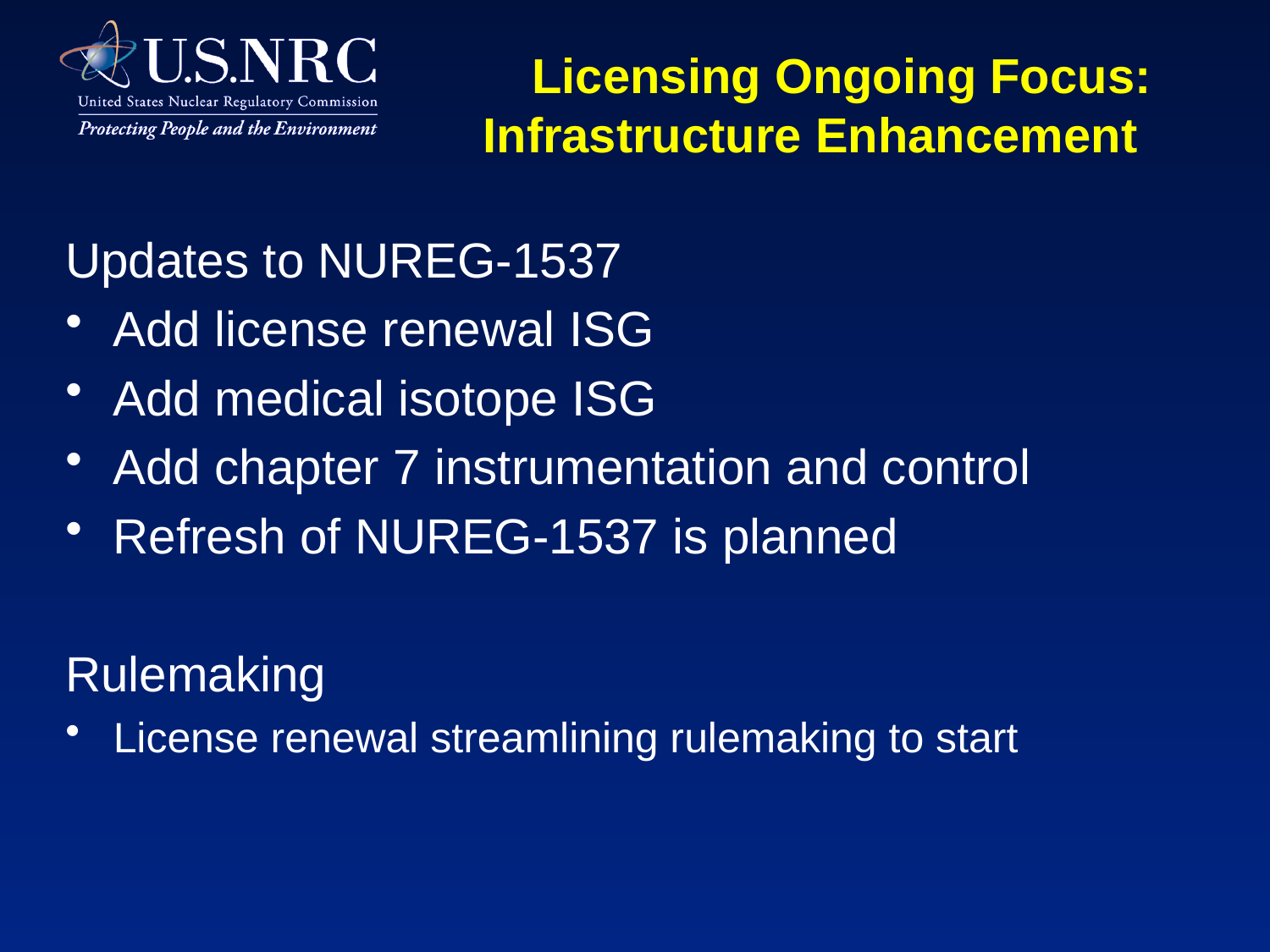

# Licensing Ongoing Focus: Infrastructure Enhancement
Updates to NUREG-1537
Add license renewal ISG
Add medical isotope ISG
Add chapter 7 instrumentation and control
Refresh of NUREG-1537 is planned

Rulemaking
License renewal streamlining rulemaking to start